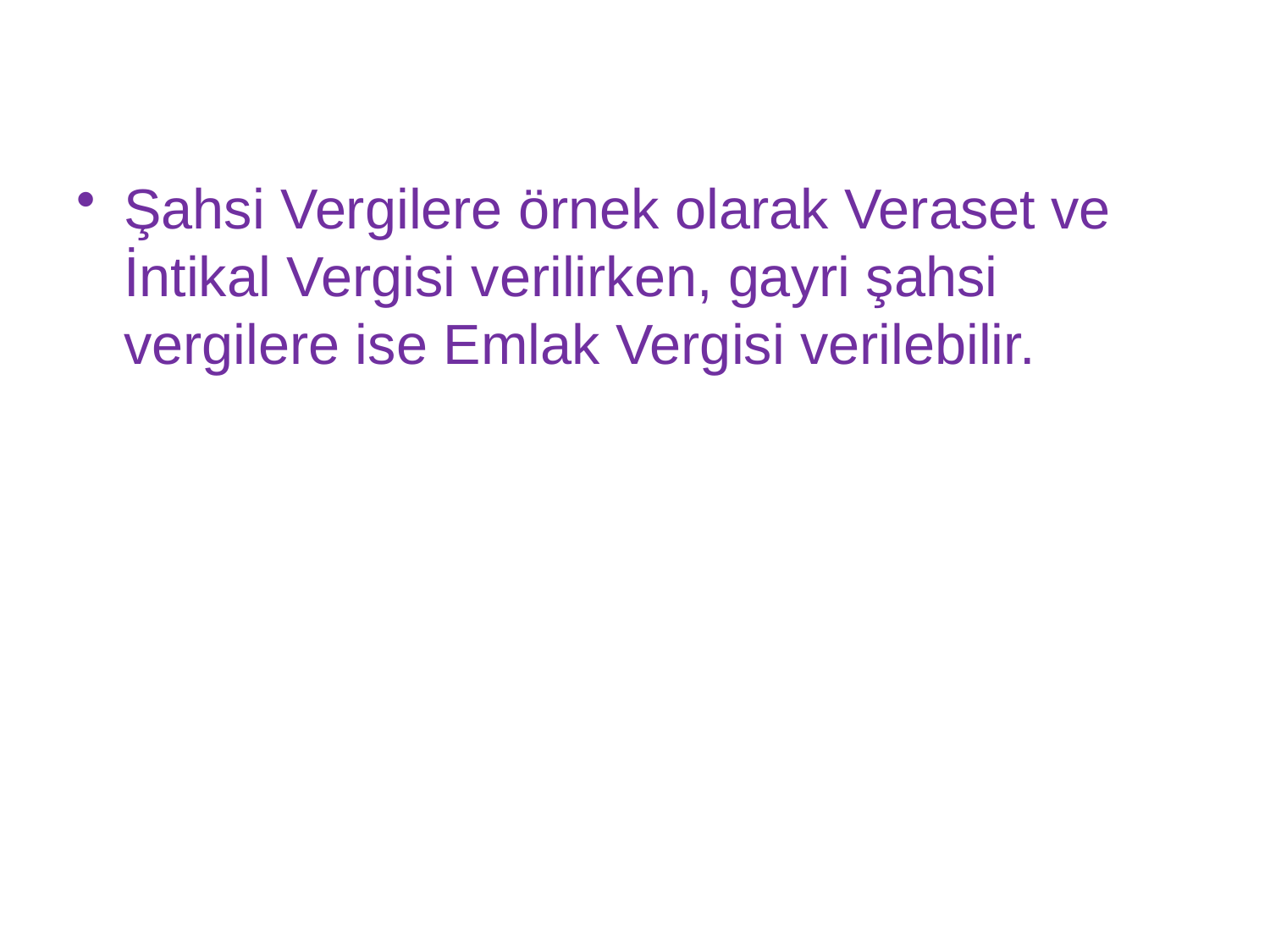

#
Şahsi Vergilere örnek olarak Veraset ve İntikal Vergisi verilirken, gayri şahsi vergilere ise Emlak Vergisi verilebilir.